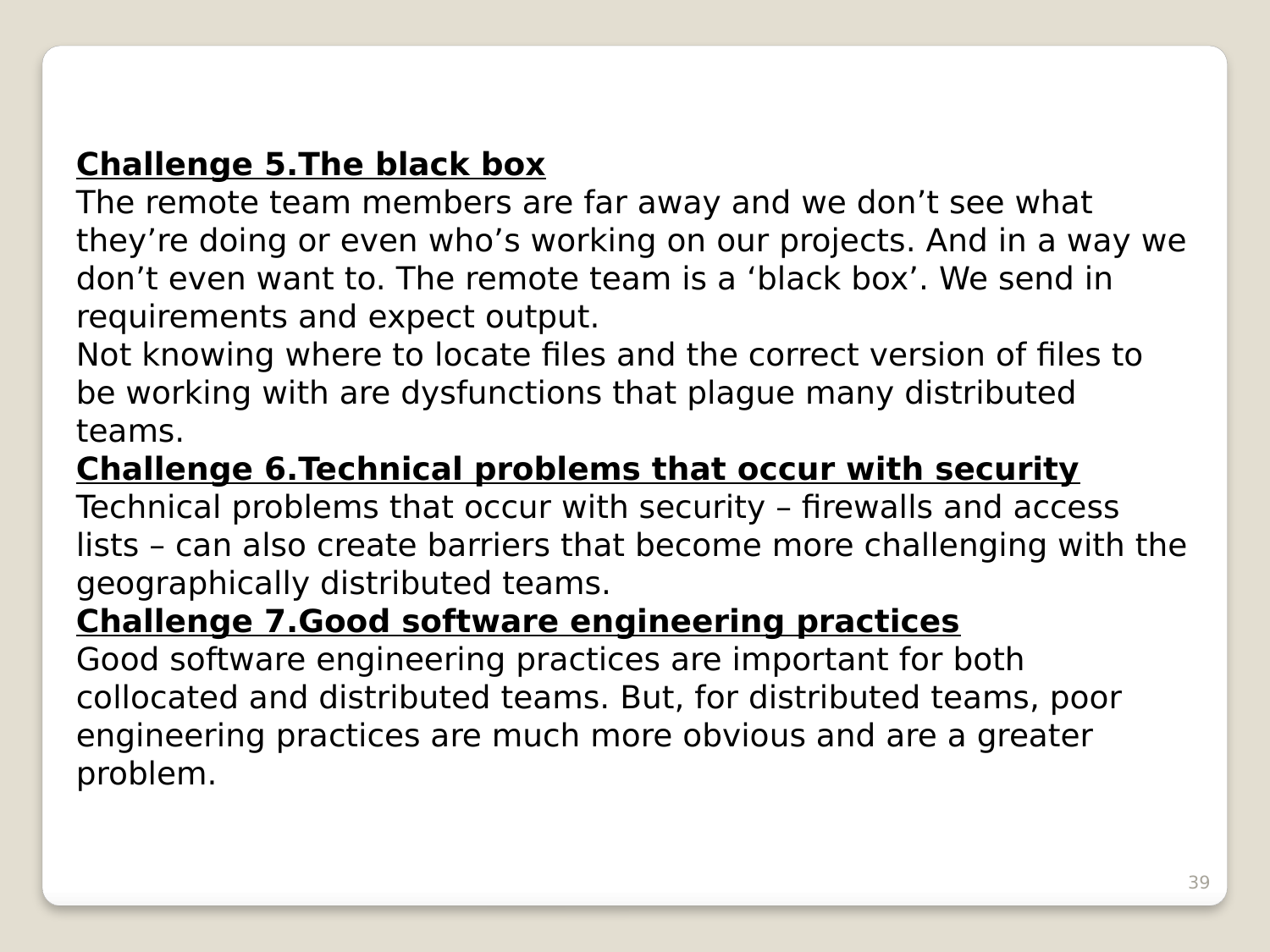

Challenge 5.The black box
The remote team members are far away and we don’t see what they’re doing or even who’s working on our projects. And in a way we don’t even want to. The remote team is a ‘black box’. We send in requirements and expect output.
Not knowing where to locate files and the correct version of files to be working with are dysfunctions that plague many distributed teams.
Challenge 6.Technical problems that occur with security
Technical problems that occur with security – firewalls and access lists – can also create barriers that become more challenging with the geographically distributed teams.
Challenge 7.Good software engineering practices
Good software engineering practices are important for both collocated and distributed teams. But, for distributed teams, poor engineering practices are much more obvious and are a greater problem.
39